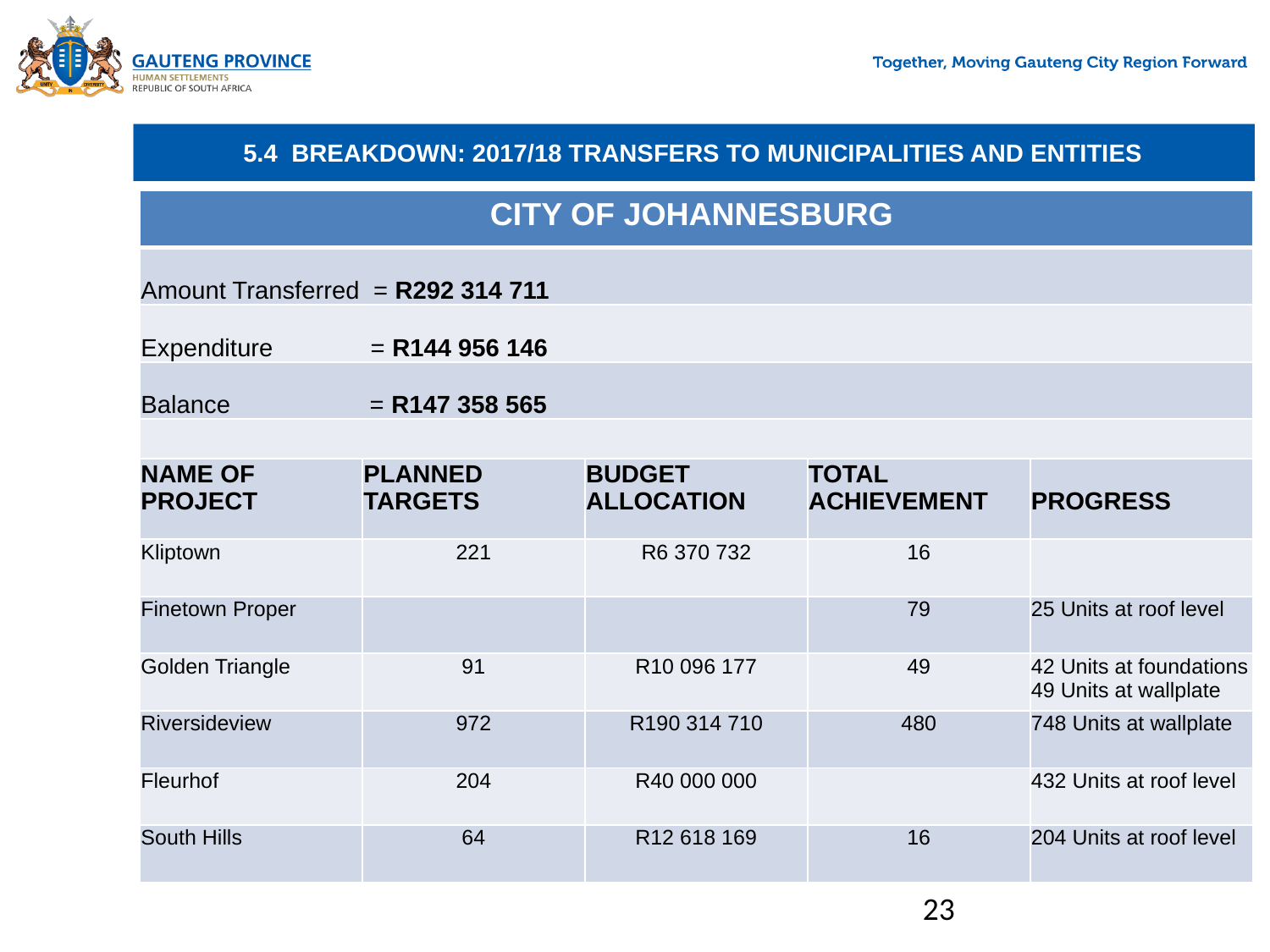

# 5.4  BREAKDOWN: 2017/18 TRANSFERS TO MUNICIPALITIES AND ENTITIES
| CITY OF JOHANNESBURG |  |  |  |  |
| --- | --- | --- | --- | --- |
| Amount Transferred = R292 314 711 |  |  |  |  |
| Expenditure = R144 956 146 |  |  |  |  |
| Balance = R147 358 565 |  |  |  |  |
|  |  |  |  |  |
| NAME OF PROJECT | PLANNED TARGETS | BUDGET ALLOCATION | TOTAL ACHIEVEMENT | PROGRESS |
| Kliptown | 221 | R6 370 732 | 16 |  |
| Finetown Proper |  |  | 79 | 25 Units at roof level |
| Golden Triangle | 91 | R10 096 177 | 49 | 42 Units at foundations 49 Units at wallplate |
| Riversideview | 972 | R190 314 710 | 480 | 748 Units at wallplate |
| Fleurhof | 204 | R40 000 000 |  | 432 Units at roof level |
| South Hills | 64 | R12 618 169 | 16 | 204 Units at roof level |
23